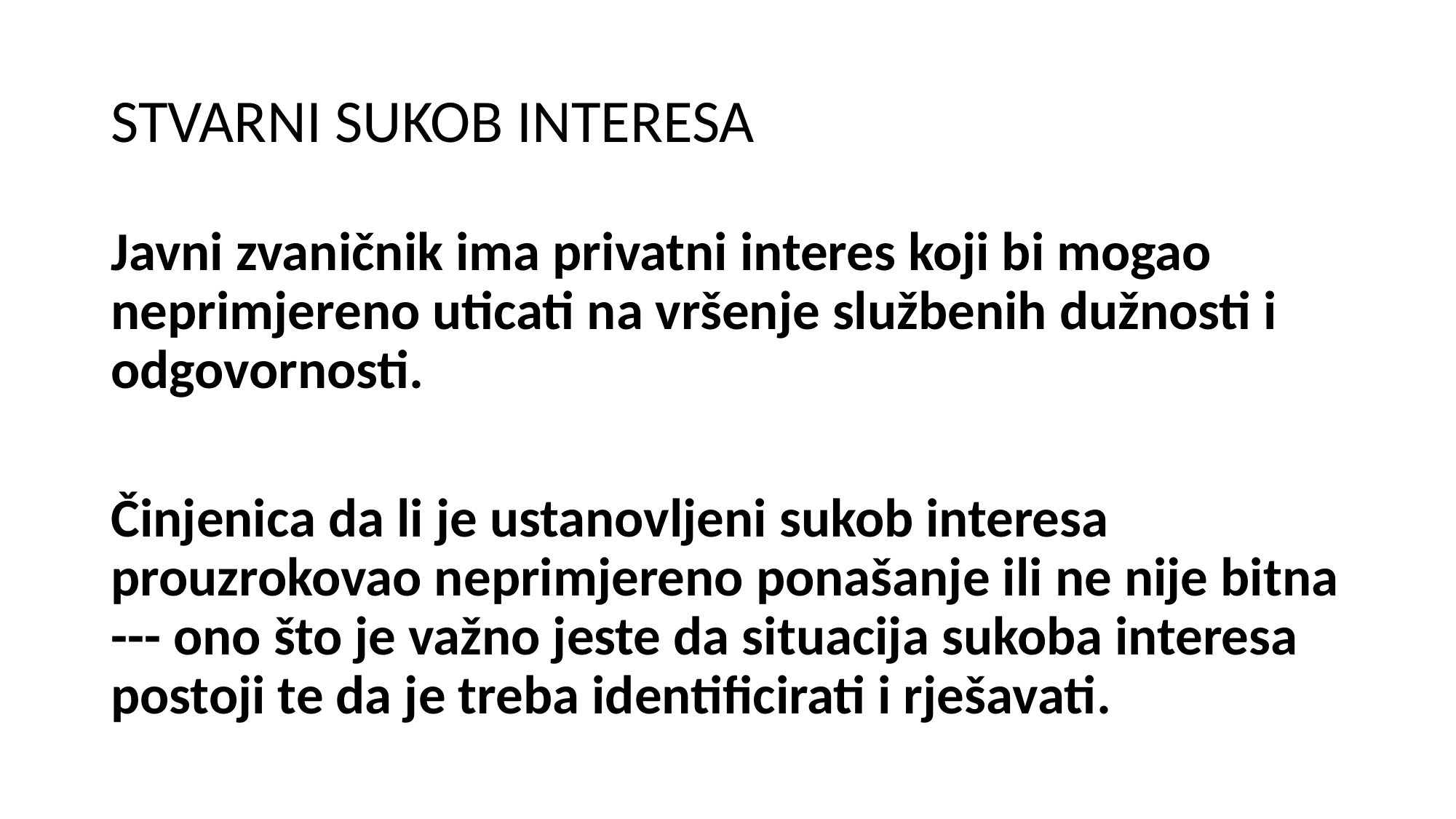

# STVARNI SUKOB INTERESA
Javni zvaničnik ima privatni interes koji bi mogao neprimjereno uticati na vršenje službenih dužnosti i odgovornosti.

Činjenica da li je ustanovljeni sukob interesa prouzrokovao neprimjereno ponašanje ili ne nije bitna --- ono što je važno jeste da situacija sukoba interesa postoji te da je treba identificirati i rješavati.